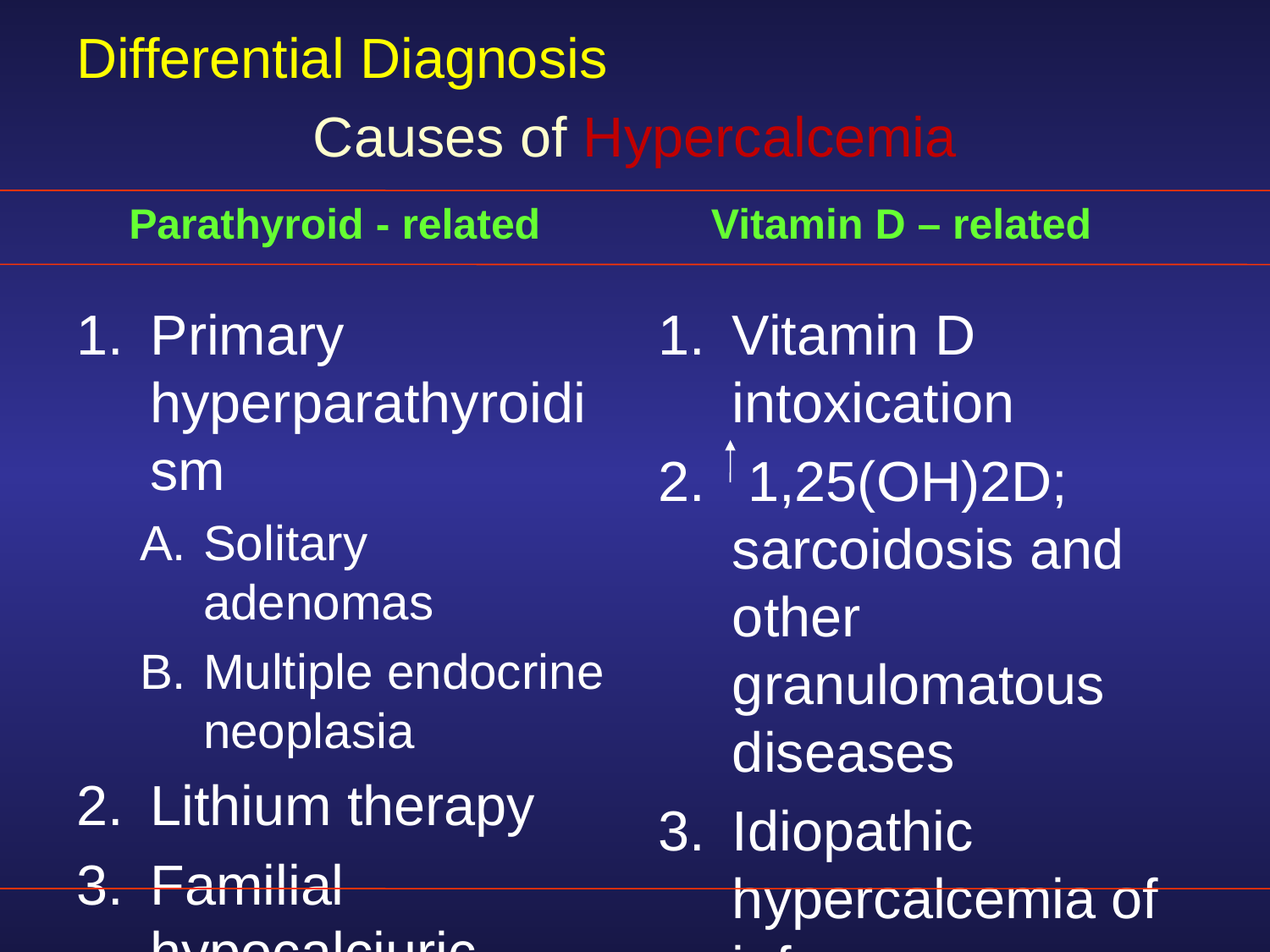

# Differential Diagnosis
Causes of Hypercalcemia

Parathyroid - related
Vitamin D – related

Primary hyperparathyroidism
Solitary adenomas
Multiple endocrine neoplasia
Lithium therapy
Familial hypocalciuric hypercalcemia
Vitamin D intoxication
 1,25(OH)2D; sarcoidosis and other granulomatous diseases
Idiopathic hypercalcemia of infancy